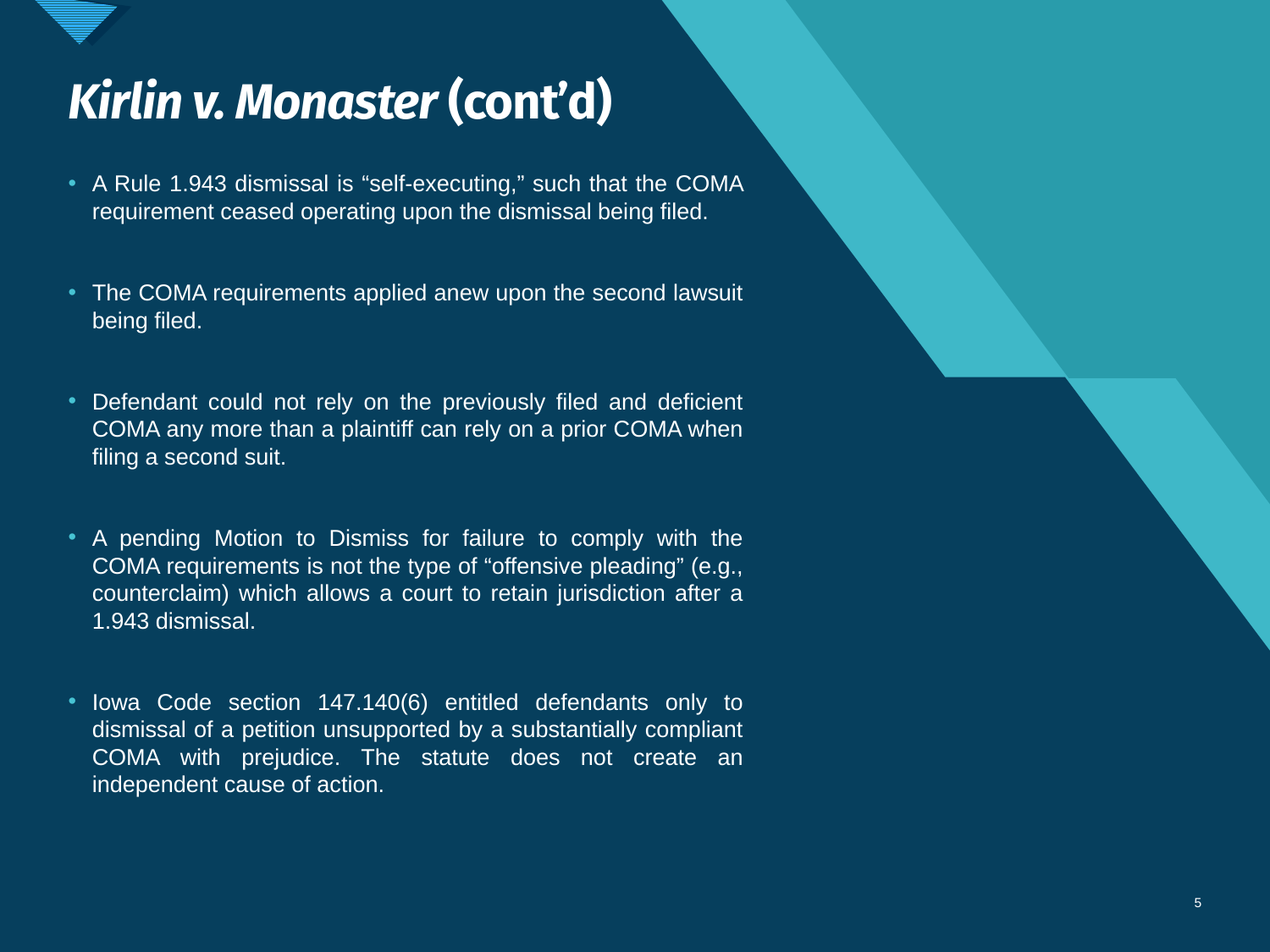

# Kirlin v. Monaster (cont’d)
A Rule 1.943 dismissal is “self-executing,” such that the COMA requirement ceased operating upon the dismissal being filed.

The COMA requirements applied anew upon the second lawsuit being filed.

Defendant could not rely on the previously filed and deficient COMA any more than a plaintiff can rely on a prior COMA when filing a second suit.

A pending Motion to Dismiss for failure to comply with the COMA requirements is not the type of “offensive pleading” (e.g., counterclaim) which allows a court to retain jurisdiction after a 1.943 dismissal.

Iowa Code section 147.140(6) entitled defendants only to dismissal of a petition unsupported by a substantially compliant COMA with prejudice. The statute does not create an independent cause of action.

5